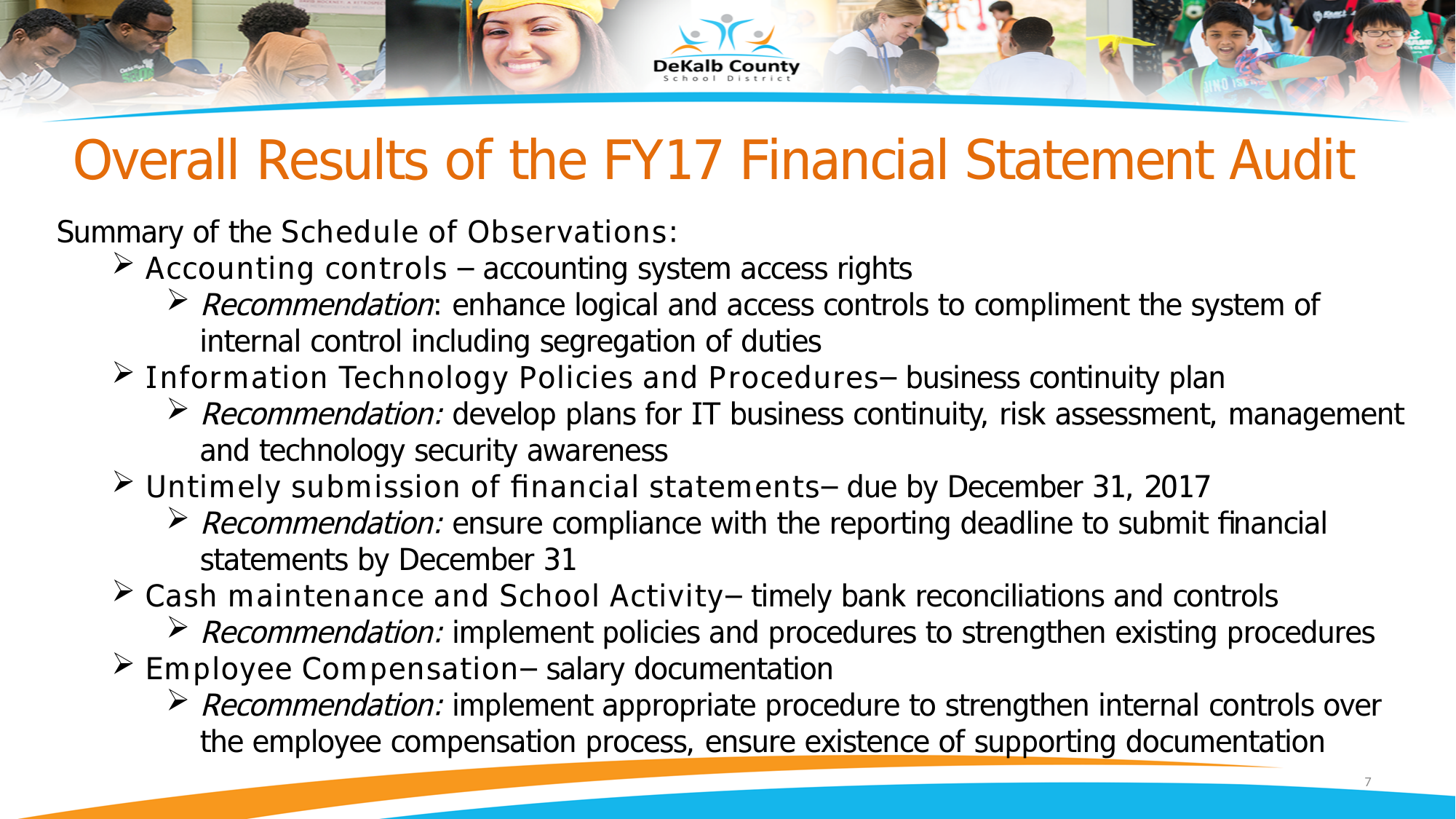

# Overall Results of the FY17 Financial Statement Audit
Summary of the Schedule of Observations:
Accounting controls – accounting system access rights
Recommendation: enhance logical and access controls to compliment the system of internal control including segregation of duties
Information Technology Policies and Procedures– business continuity plan
Recommendation: develop plans for IT business continuity, risk assessment, management and technology security awareness
Untimely submission of financial statements– due by December 31, 2017
Recommendation: ensure compliance with the reporting deadline to submit financial statements by December 31
Cash maintenance and School Activity– timely bank reconciliations and controls
Recommendation: implement policies and procedures to strengthen existing procedures
Employee Compensation– salary documentation
Recommendation: implement appropriate procedure to strengthen internal controls over the employee compensation process, ensure existence of supporting documentation
7